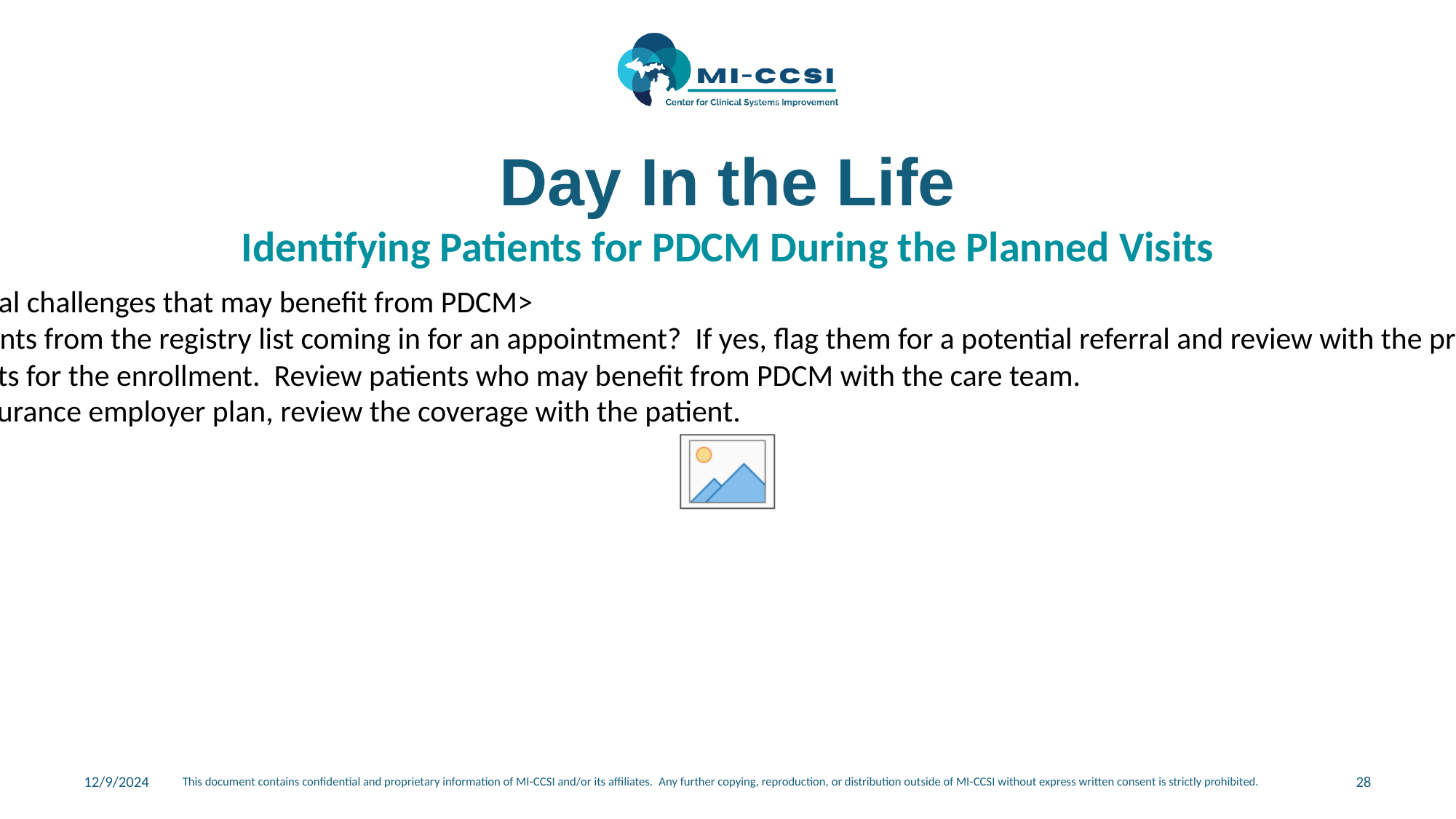

# Day In the Life
Identifying Patients for PDCM During the Planned Visits
Review the registry for patient’s who have potential challenges that may benefit from PDCM>
Review the weekly schedule – are any of the patients from the registry list coming in for an appointment?  If yes, flag them for a potential referral and review with the provider to address the need during the provider visit.
If agreeable, introduce self and make arrangements for the enrollment.  Review patients who may benefit from PDCM with the care team.
Verify PDCM benefits with the patient’s health insurance employer plan, review the coverage with the patient.

12/9/2024
28
This document contains confidential and proprietary information of MI-CCSI and/or its affiliates.  Any further copying, reproduction, or distribution outside of MI-CCSI without express written consent is strictly prohibited.